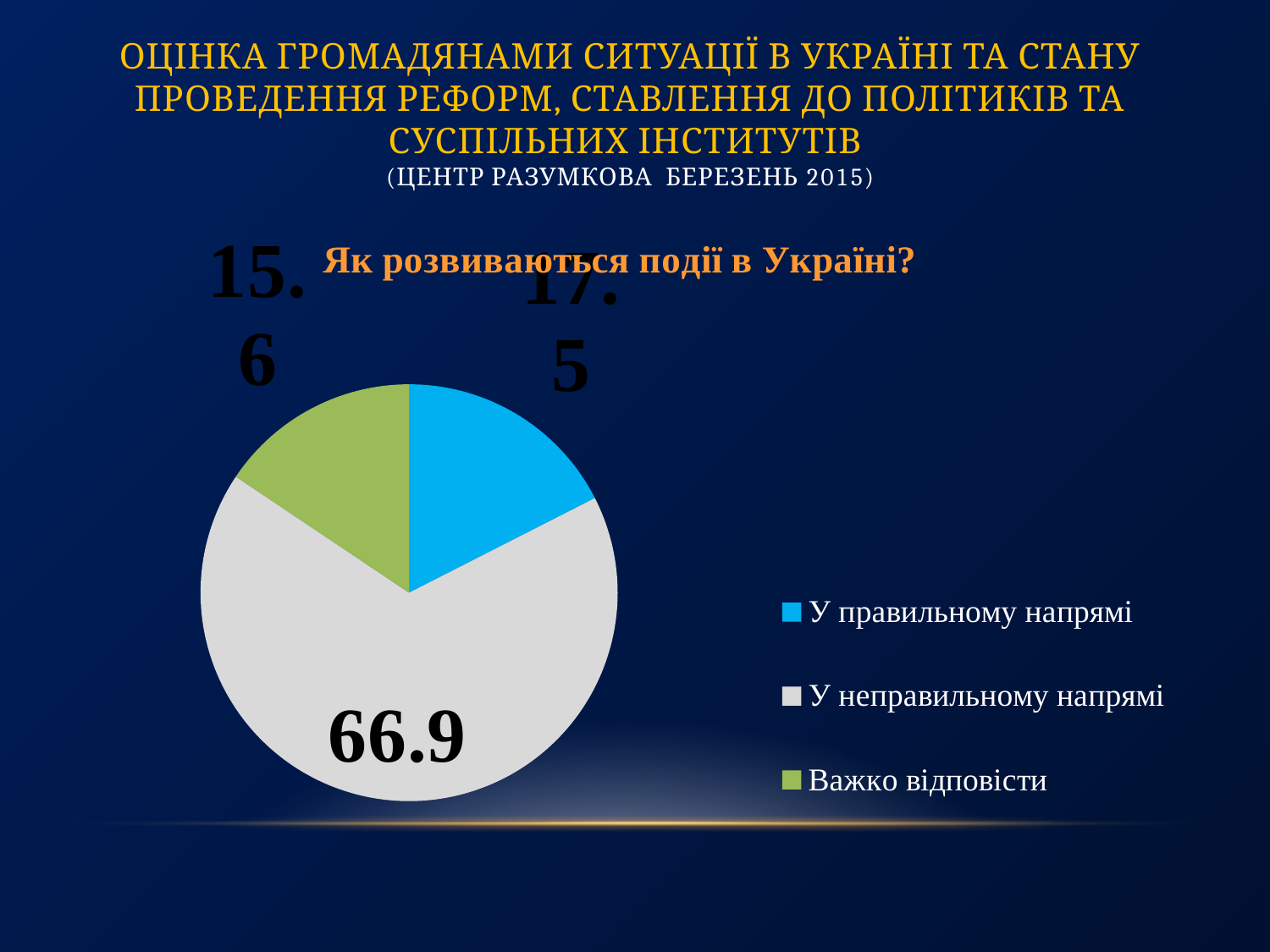

# Оцінка громадянами ситуації в Україні та стану проведення реформ, ставлення до політиків та суспільних інститутів (центр разумкова  березень 2015)

### Chart: Як розвиваються події в Україні?

| Category | Чи здатна подолати Україна існуючі проблеми та труднощі? |
|---|---|
| У правильному напрямі | 17.5 |
| У неправильному напрямі | 66.9 |
| Важко відповісти | 15.6 |